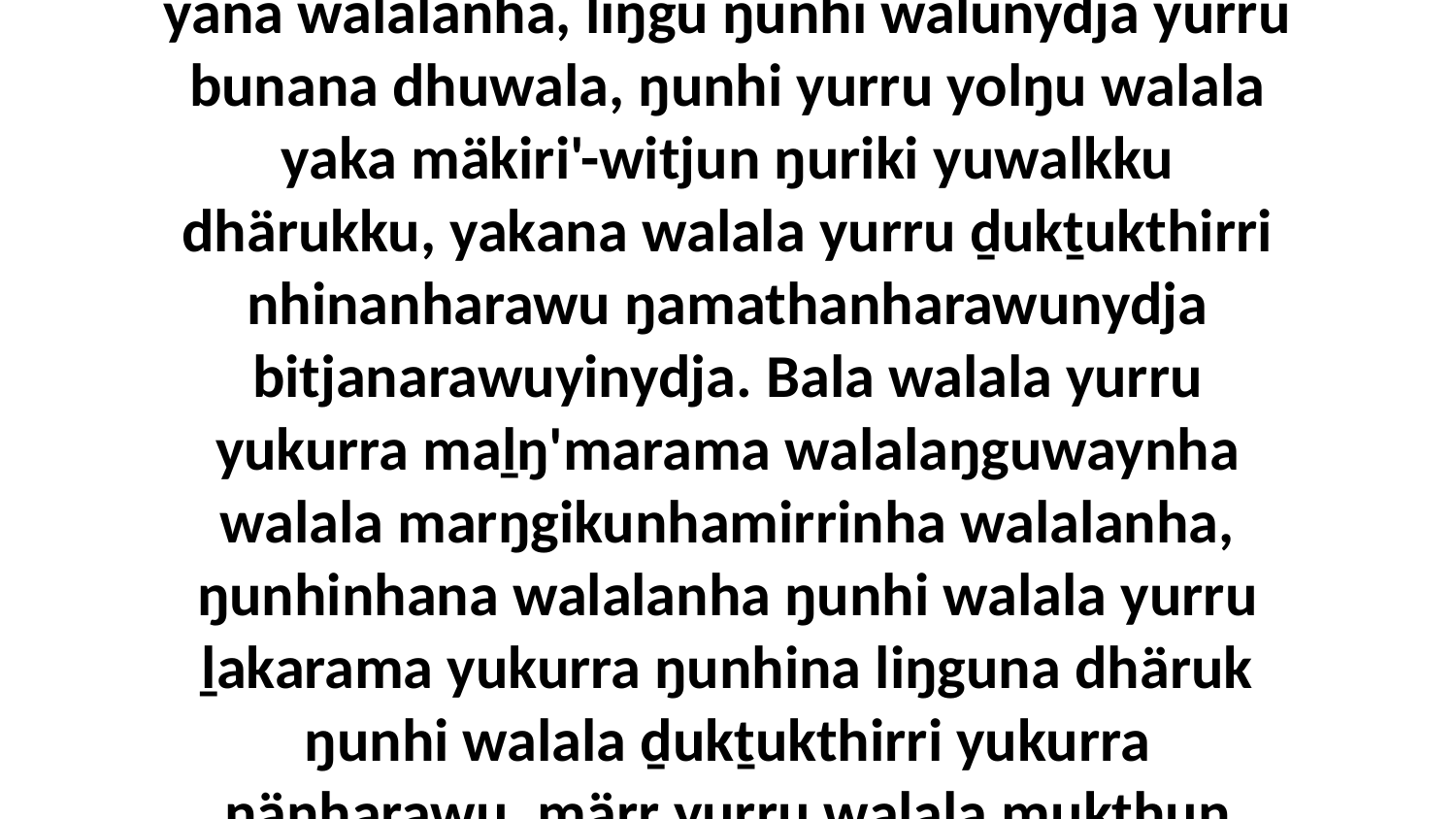

3 Biyaka liŋgu marrtjiya bala marŋgikuŋa yana walalanha, liŋgu ŋunhi walunydja yurru bunana dhuwala, ŋunhi yurru yolŋu walala yaka mäkiri'-witjun ŋuriki yuwalkku dhärukku, yakana walala yurru ḏukṯukthirri nhinanharawu ŋamathanharawunydja bitjanarawuyinydja. Bala walala yurru yukurra maḻŋ'marama walalaŋguwaynha walala marŋgikunhamirrinha walalanha, ŋunhinhana walalanha ŋunhi walala yurru ḻakarama yukurra ŋunhina liŋguna dhäruk ŋunhi walala ḏukṯukthirri yukurra ŋänharawu, märr yurru walala mukthun yana malthun walalaŋguway walala djälwu.